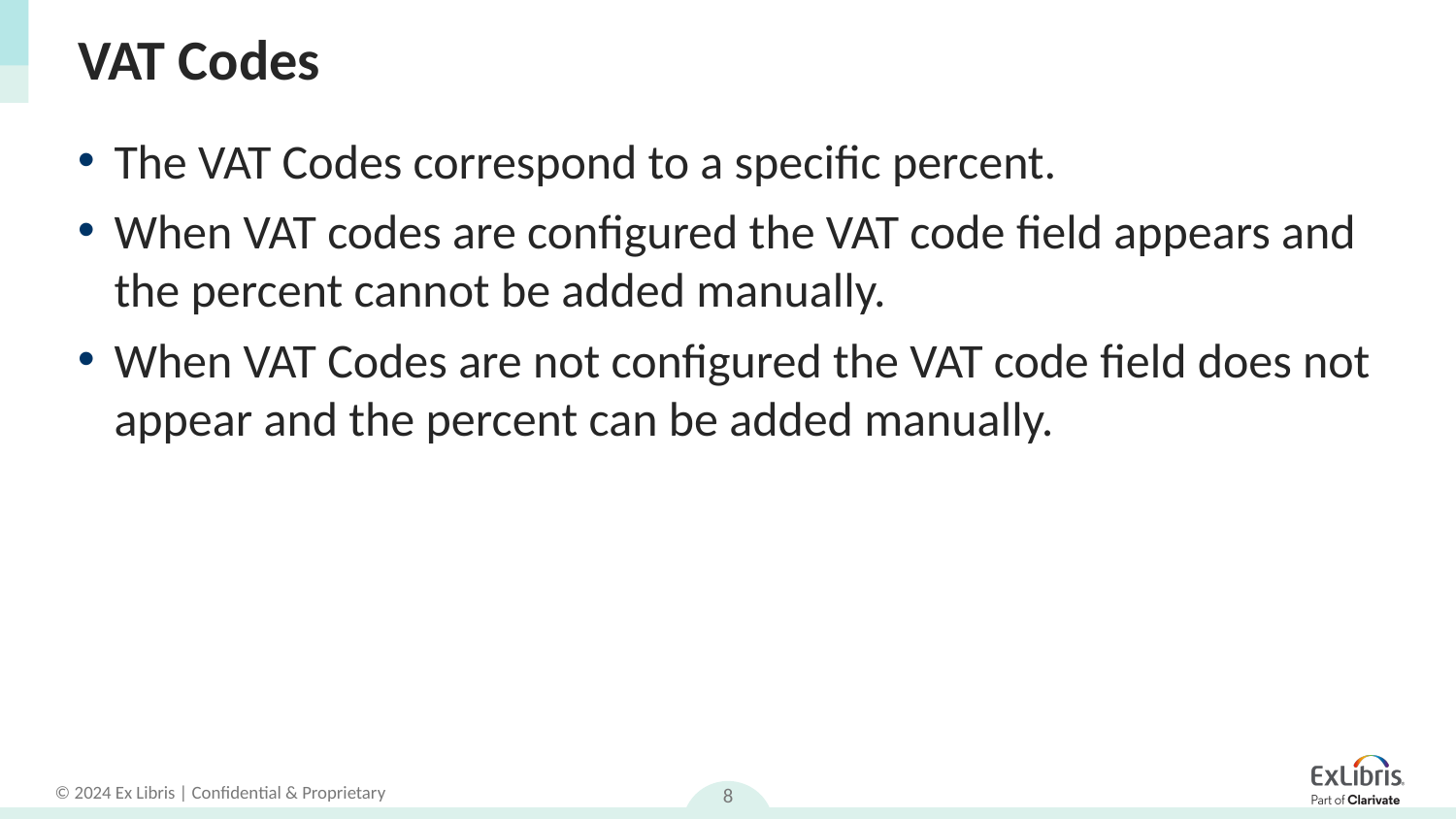

# VAT Codes
The VAT Codes correspond to a specific percent.
When VAT codes are configured the VAT code field appears and the percent cannot be added manually.
When VAT Codes are not configured the VAT code field does not appear and the percent can be added manually.
8